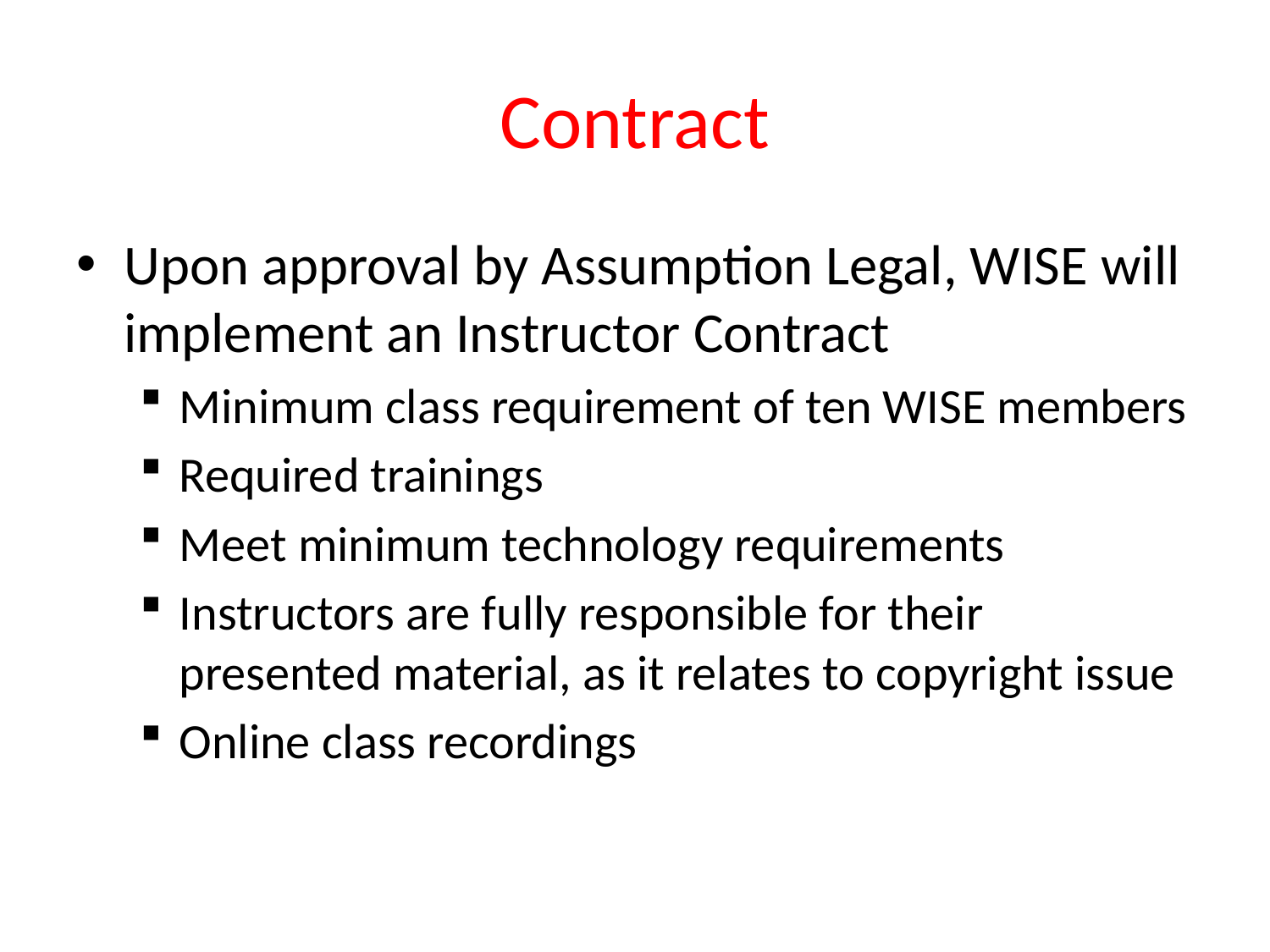

# Contract
Upon approval by Assumption Legal, WISE will implement an Instructor Contract
Minimum class requirement of ten WISE members
Required trainings
Meet minimum technology requirements
Instructors are fully responsible for their presented material, as it relates to copyright issue
Online class recordings